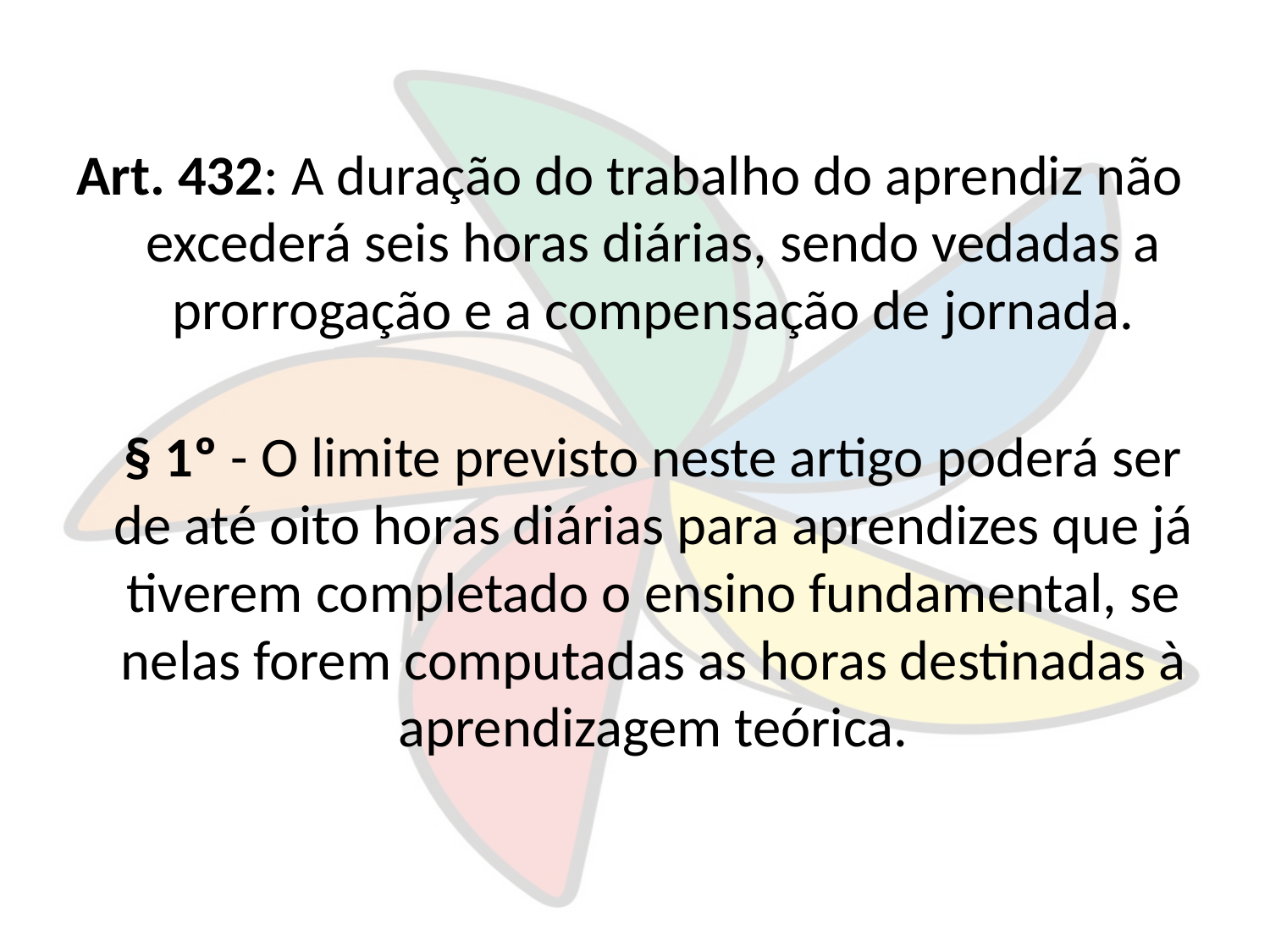

Art. 432: A duração do trabalho do aprendiz não excederá seis horas diárias, sendo vedadas a prorrogação e a compensação de jornada.
§ 1º - O limite previsto neste artigo poderá ser de até oito horas diárias para aprendizes que já tiverem completado o ensino fundamental, se nelas forem computadas as horas destinadas à aprendizagem teórica.